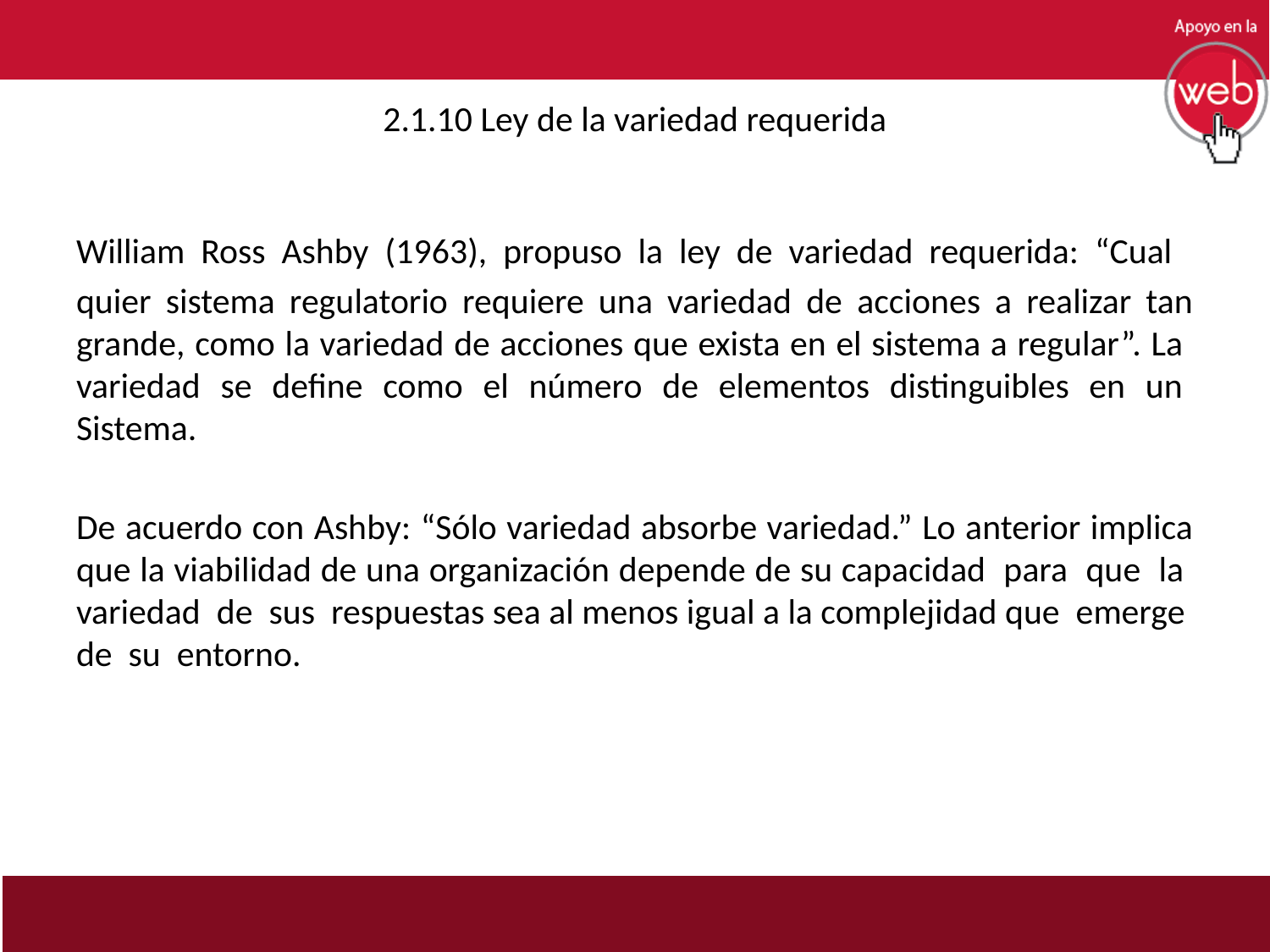

# 2.1.10 Ley de la variedad requerida
William  Ross  Ashby  (1963),  propuso  la  ley  de  variedad  requerida:  “Cual
quier sistema regulatorio requiere una variedad de acciones a realizar tan grande, como la variedad de acciones que exista en el sistema a regular”. La  variedad  se  define  como  el  número  de  elementos  distinguibles  en  un  Sistema.

De acuerdo con Ashby: “Sólo variedad absorbe variedad.” Lo anterior implica que la viabilidad de una organización depende de su capacidad  para  que  la  variedad  de  sus  respuestas sea al menos igual a la complejidad que  emerge  de  su  entorno.